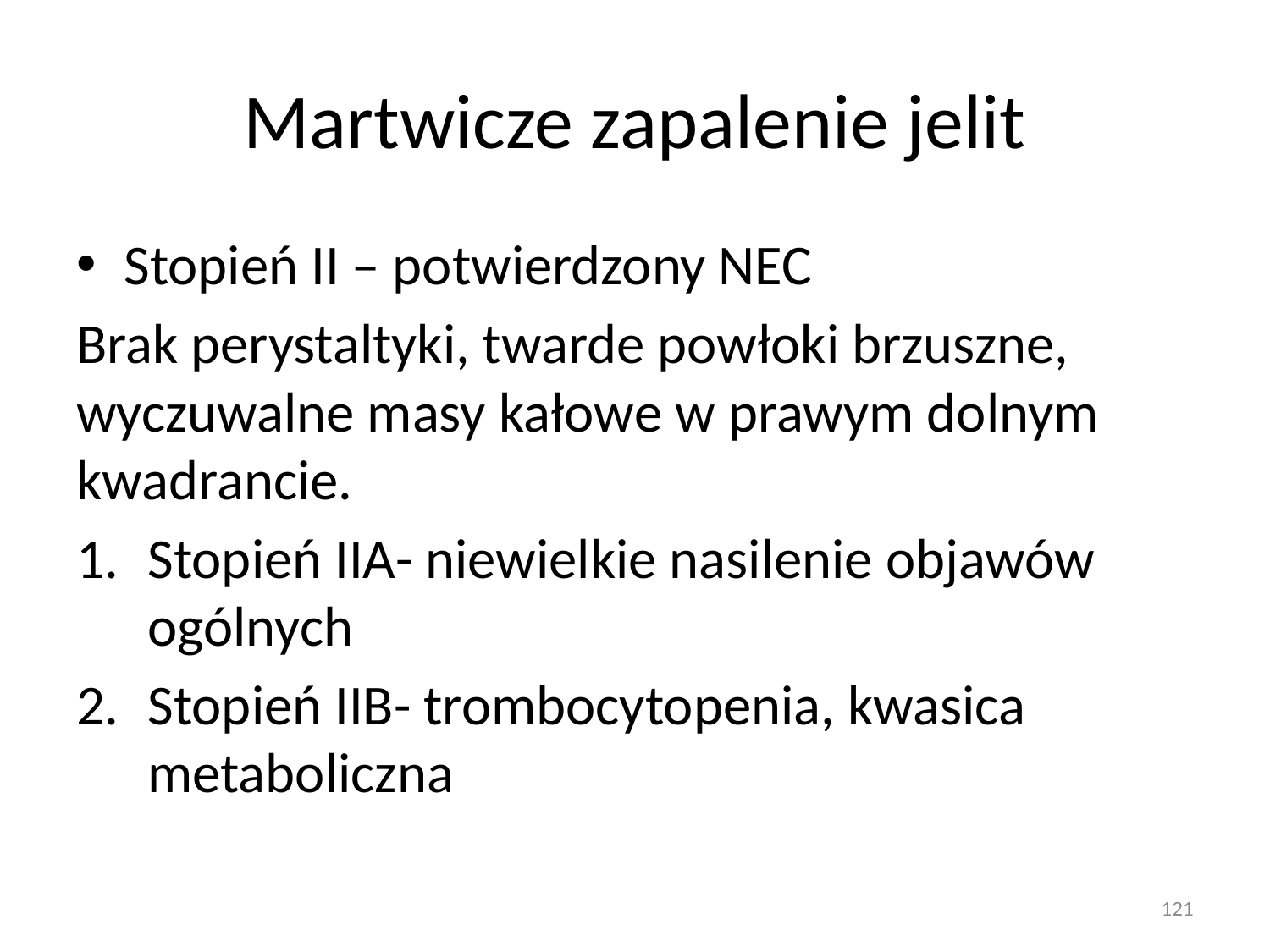

# Martwicze zapalenie jelit
Stopień II – potwierdzony NEC
Brak perystaltyki, twarde powłoki brzuszne, wyczuwalne masy kałowe w prawym dolnym kwadrancie.
Stopień IIA- niewielkie nasilenie objawów ogólnych
Stopień IIB- trombocytopenia, kwasica metaboliczna
121